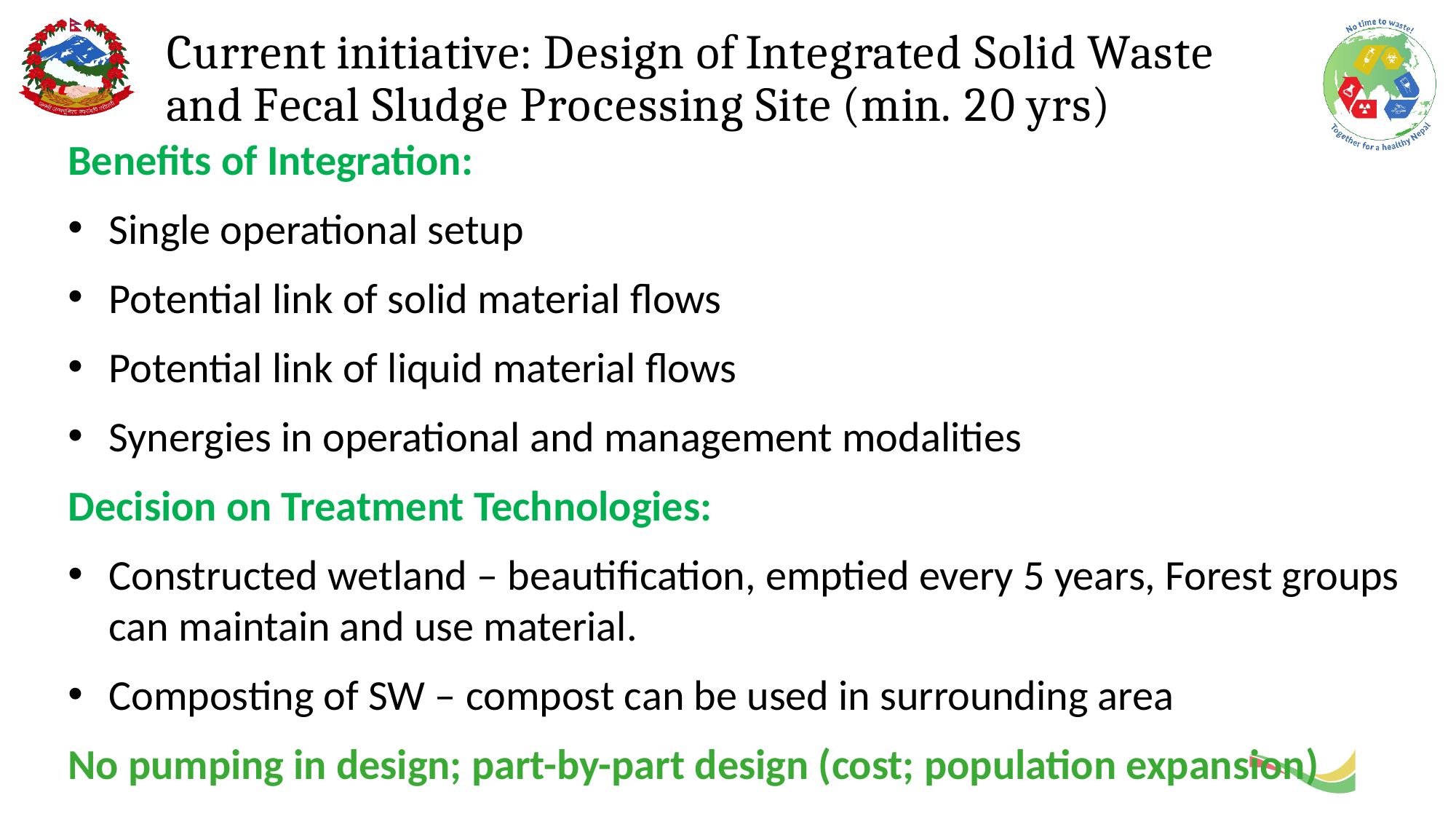

Current initiative: Design of Integrated Solid Waste and Fecal Sludge Processing Site (min. 20 yrs)
Benefits of Integration:
Single operational setup
Potential link of solid material flows
Potential link of liquid material flows
Synergies in operational and management modalities
Decision on Treatment Technologies:
Constructed wetland – beautification, emptied every 5 years, Forest groups can maintain and use material.
Composting of SW – compost can be used in surrounding area
No pumping in design; part-by-part design (cost; population expansion)

#